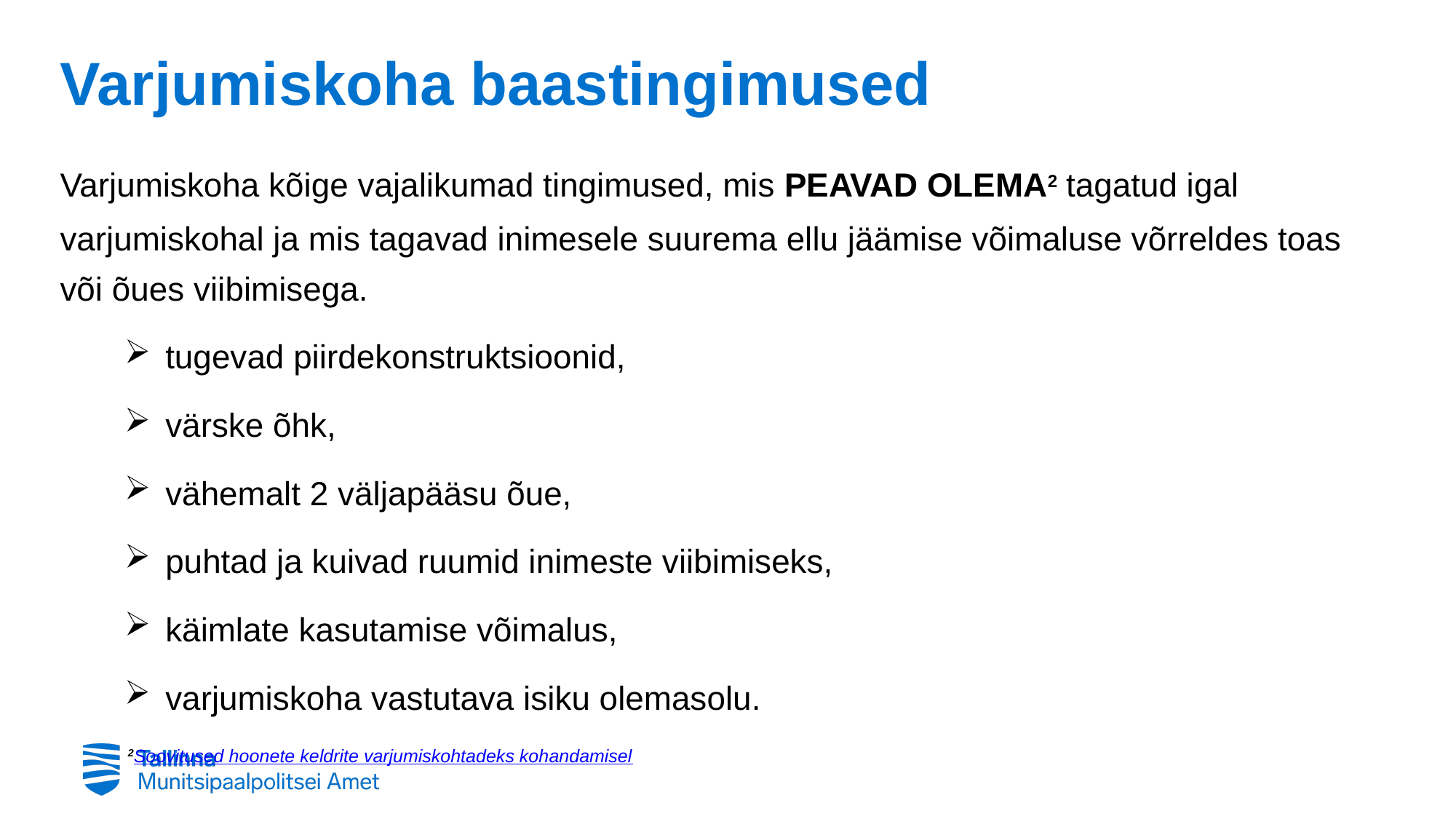

# Varjumiskoha baastingimused
Varjumiskoha kõige vajalikumad tingimused, mis PEAVAD OLEMA2 tagatud igal varjumiskohal ja mis tagavad inimesele suurema ellu jäämise võimaluse võrreldes toas või õues viibimisega.
tugevad piirdekonstruktsioonid,
värske õhk,
vähemalt 2 väljapääsu õue,
puhtad ja kuivad ruumid inimeste viibimiseks,
käimlate kasutamise võimalus,
varjumiskoha vastutava isiku olemasolu.
 2Soovitused hoonete keldrite varjumiskohtadeks kohandamisel